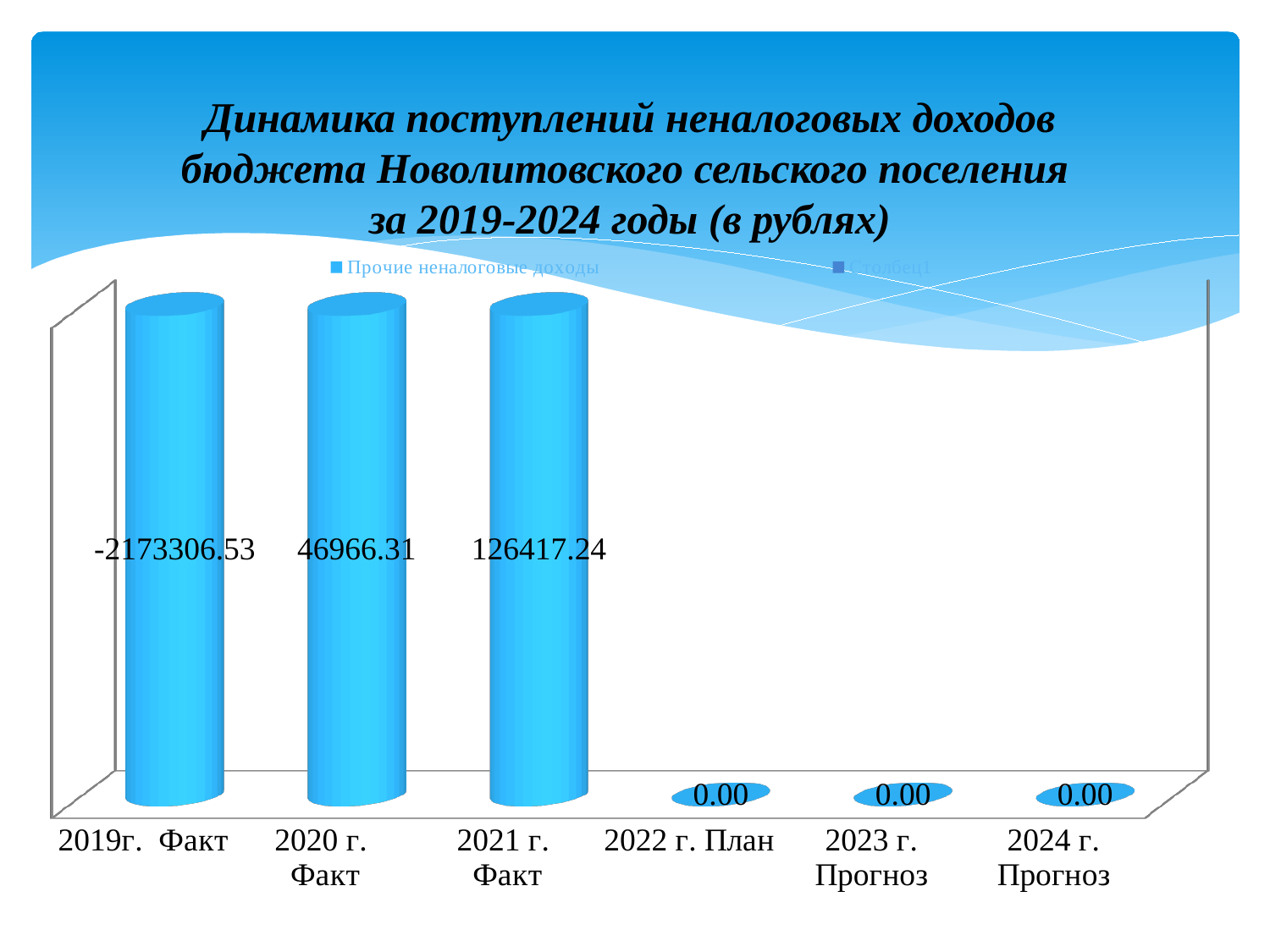

# Динамика поступлений неналоговых доходов бюджета Новолитовского сельского поселения за 2019-2024 годы (в рублях)

[unsupported chart]